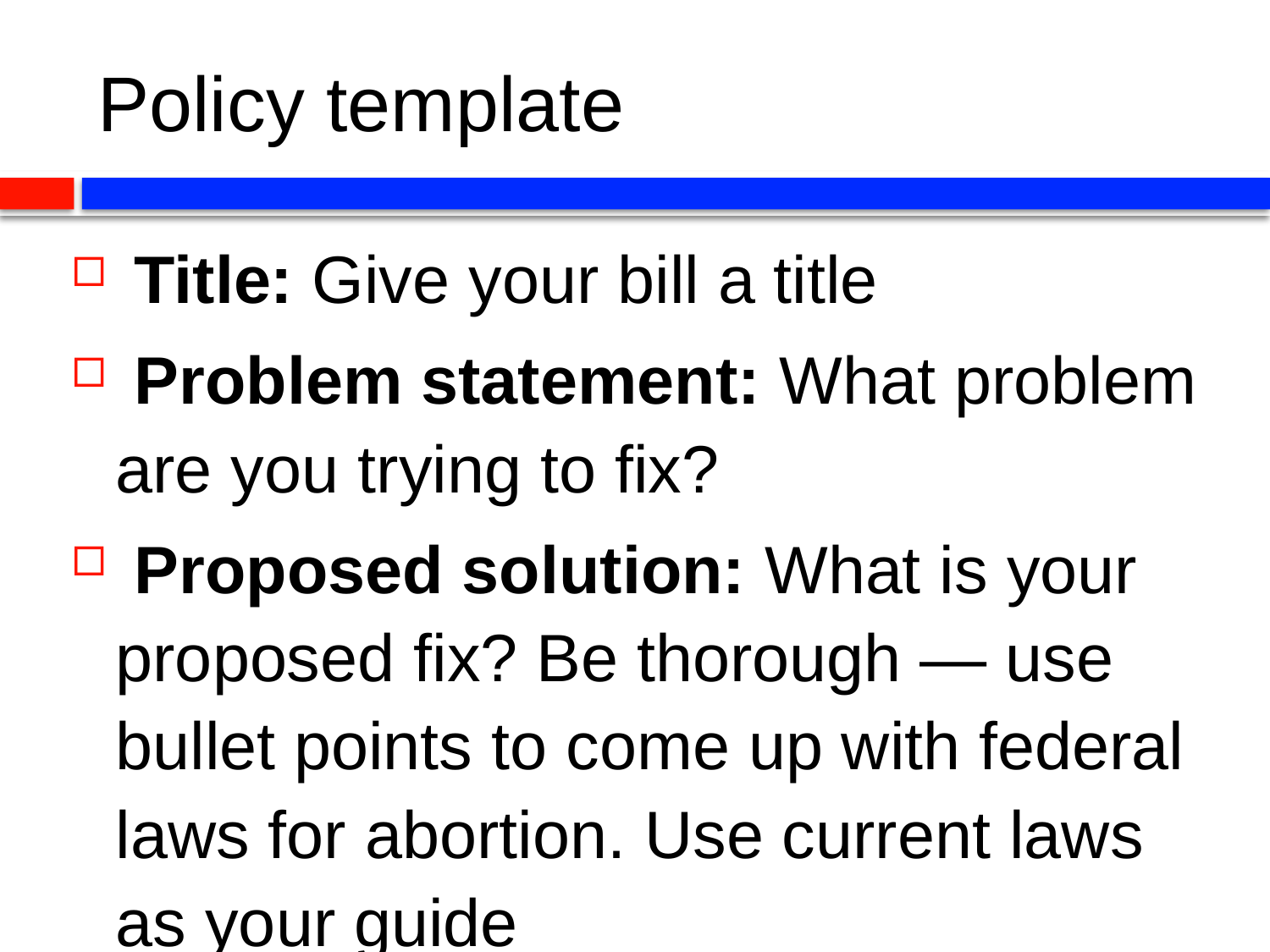

# Policy template
 Title: Give your bill a title
 Problem statement: What problem are you trying to fix?
 Proposed solution: What is your proposed fix? Be thorough — use bullet points to come up with federal laws for abortion. Use current laws as your guide